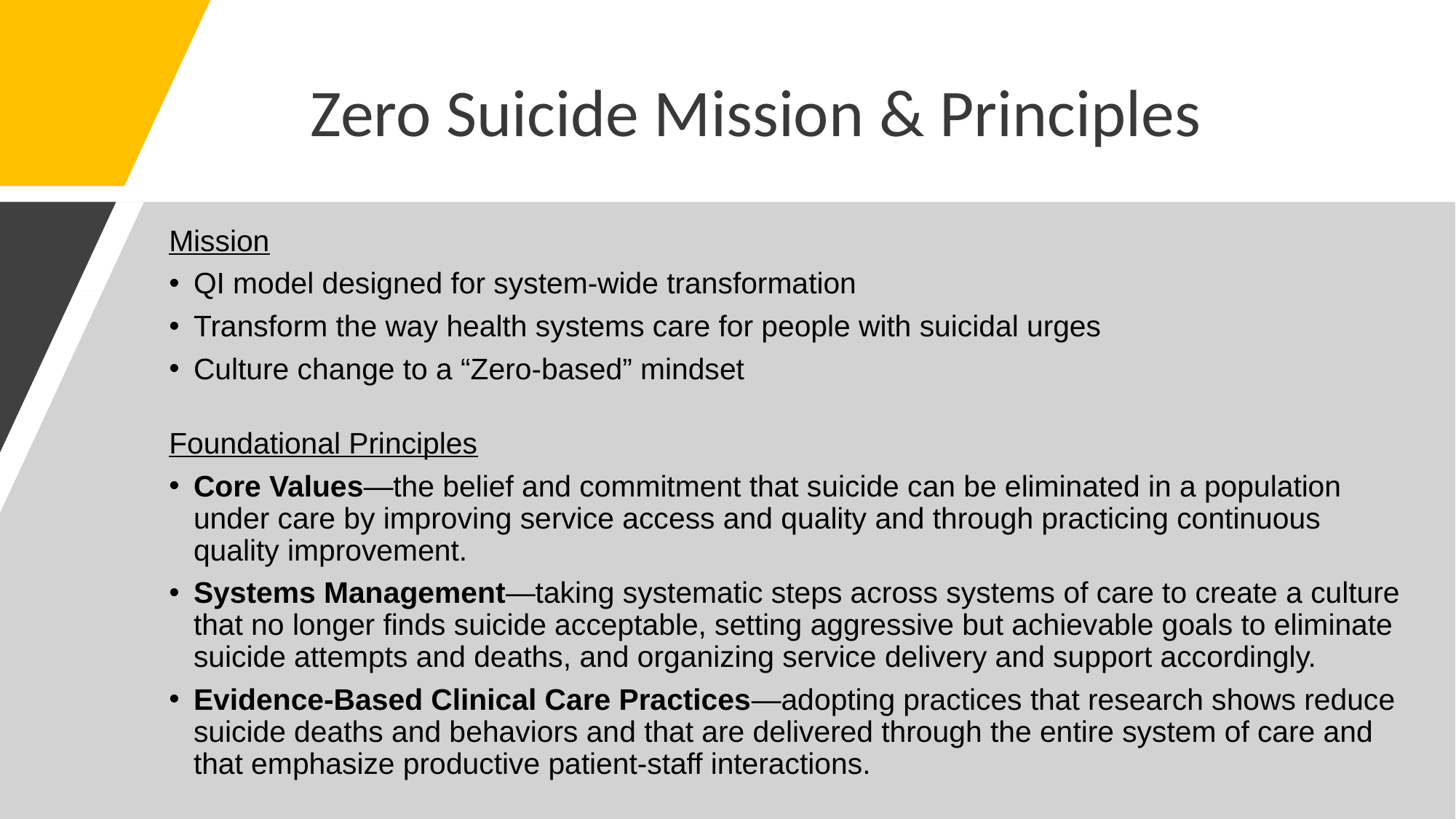

# Zero Suicide Mission & Principles

Mission
QI model designed for system-wide transformation
Transform the way health systems care for people with suicidal urges
Culture change to a “Zero-based” mindset
Foundational Principles
Core Values—the belief and commitment that suicide can be eliminated in a population under care by improving service access and quality and through practicing continuous quality improvement.
Systems Management—taking systematic steps across systems of care to create a culture that no longer finds suicide acceptable, setting aggressive but achievable goals to eliminate suicide attempts and deaths, and organizing service delivery and support accordingly.
Evidence-Based Clinical Care Practices—adopting practices that research shows reduce suicide deaths and behaviors and that are delivered through the entire system of care and that emphasize productive patient-staff interactions.